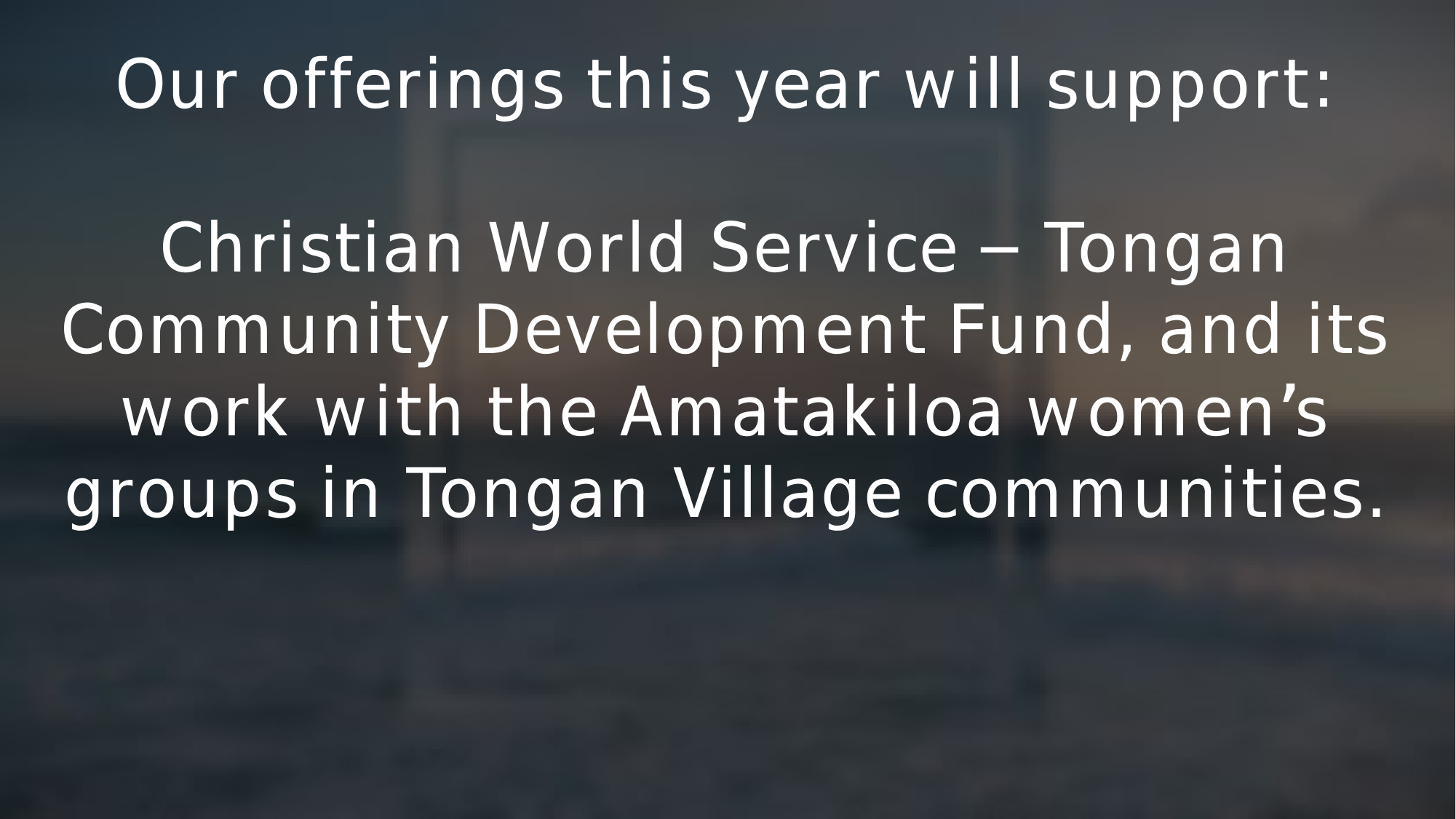

Our offerings this year will support:

Christian World Service – Tongan Community Development Fund, and its work with the Amatakiloa women’s groups in Tongan Village communities.